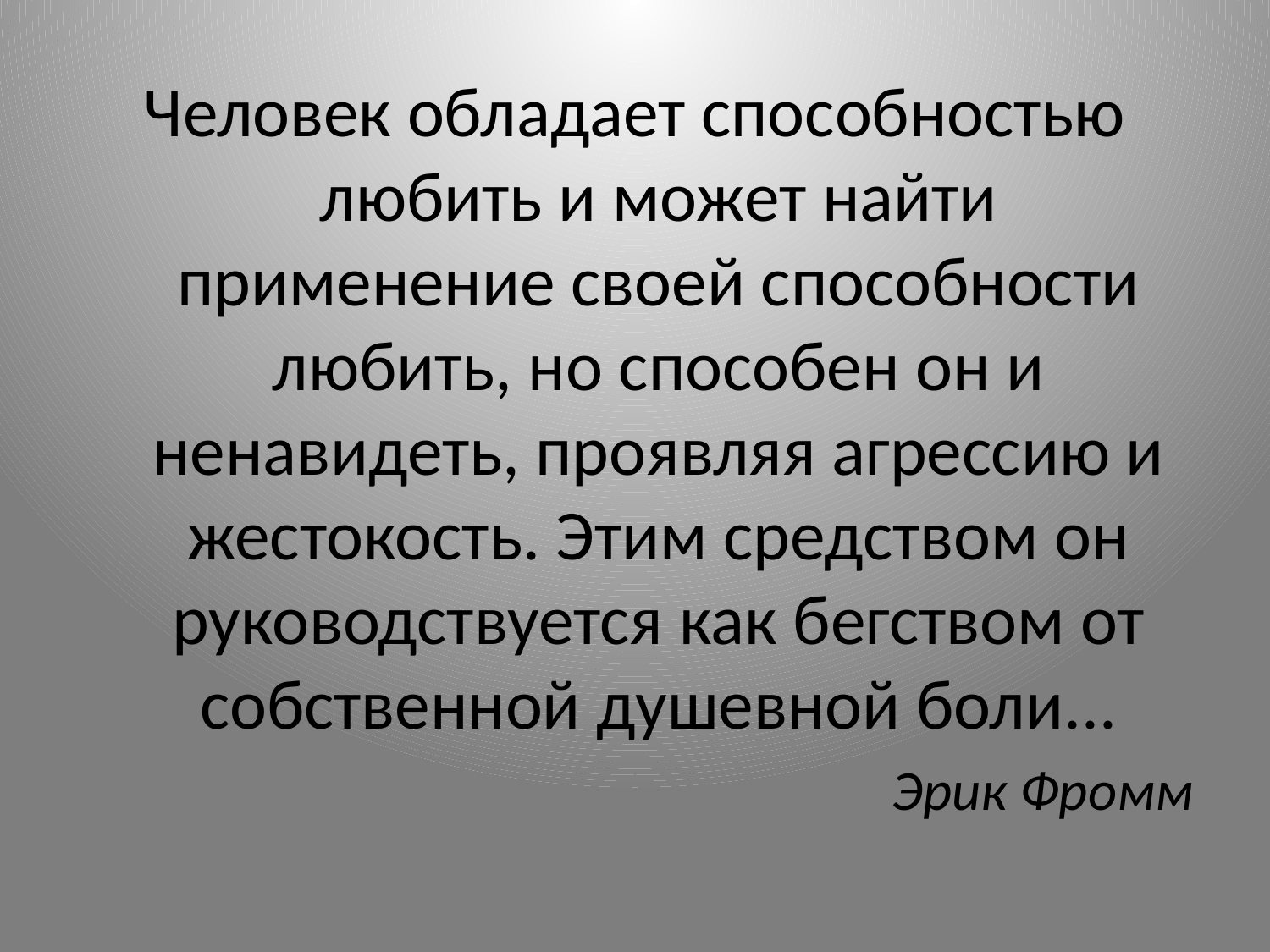

Человек обладает способностью любить и может найти применение своей способности любить, но способен он и ненавидеть, проявляя агрессию и жестокость. Этим средством он руководствуется как бегством от собственной душевной боли...
Эрик Фромм